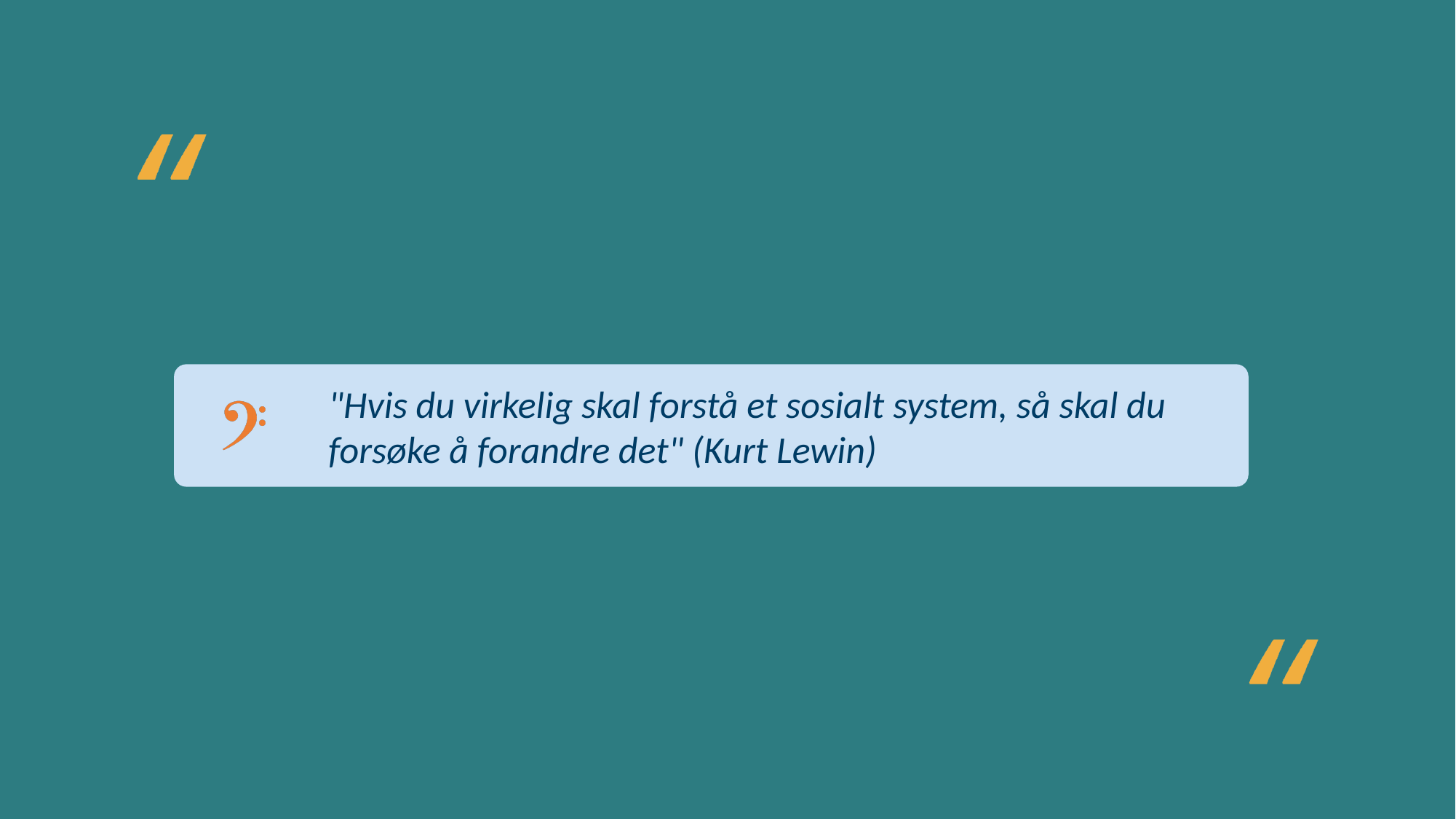

"Hvis du virkelig skal forstå et sosialt system, så skal du forsøke å forandre det" (Kurt Lewin)